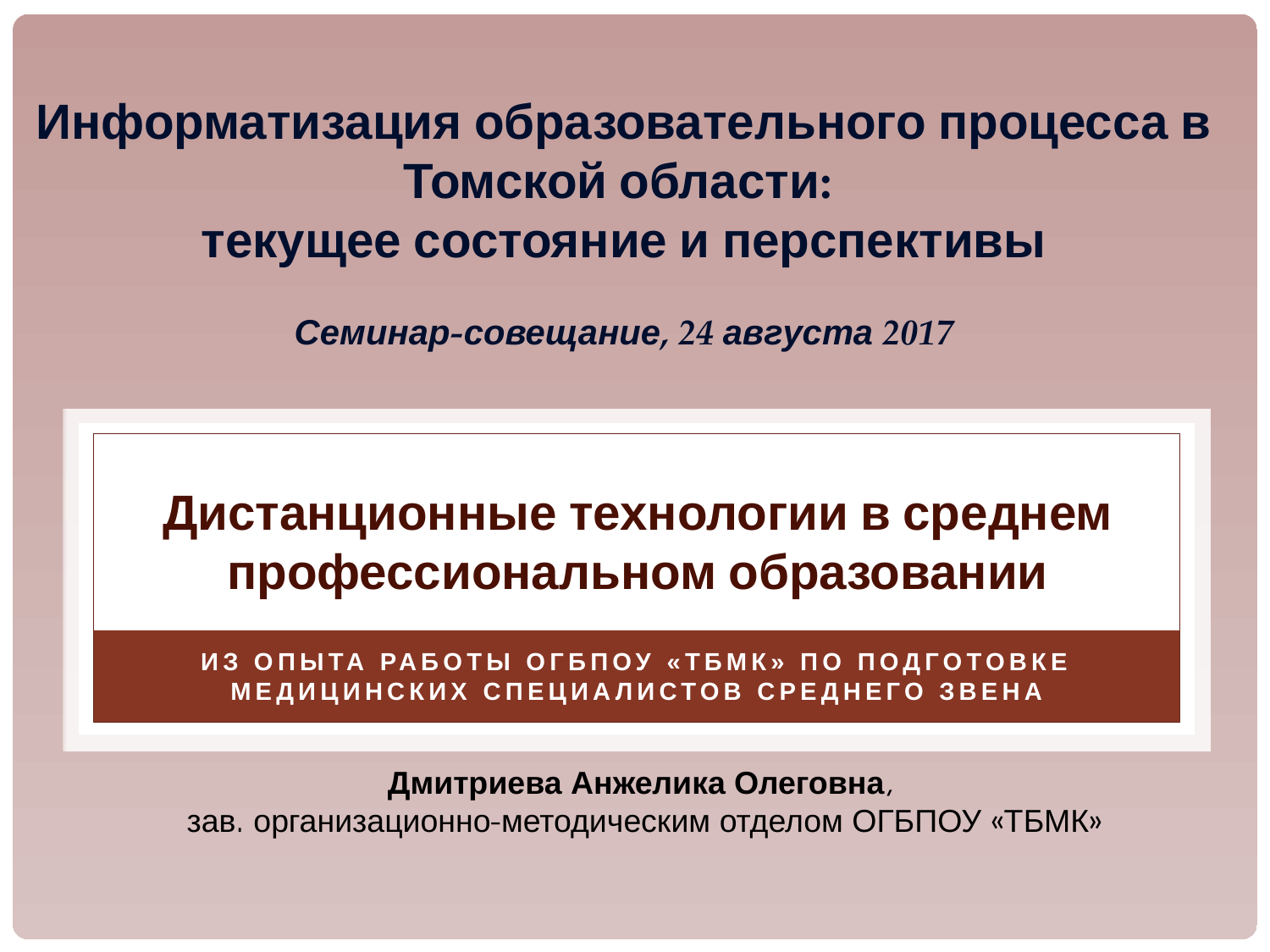

Информатизация образовательного процесса в Томской области:
текущее состояние и перспективы

Семинар-совещание, 24 августа 2017
# Дистанционные технологии в среднем профессиональном образовании
Из опыта работы ОГБПОУ «ТБМК» по подготовке медицинских специалистов среднего звена
Дмитриева Анжелика Олеговна,
зав. организационно-методическим отделом ОГБПОУ «ТБМК»